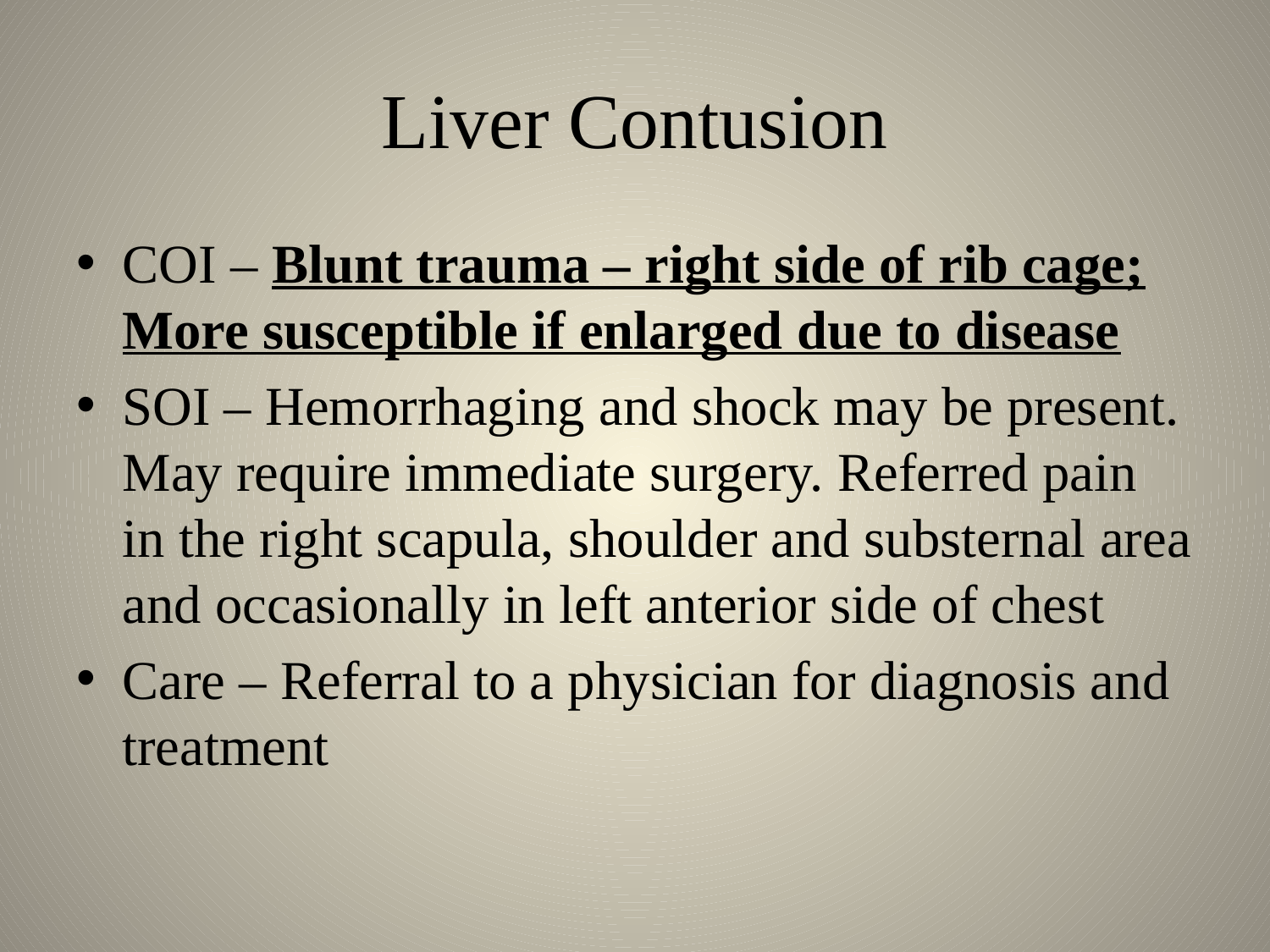

# Liver Contusion
COI – Blunt trauma – right side of rib cage; More susceptible if enlarged due to disease
SOI – Hemorrhaging and shock may be present. May require immediate surgery. Referred pain in the right scapula, shoulder and substernal area and occasionally in left anterior side of chest
Care – Referral to a physician for diagnosis and treatment